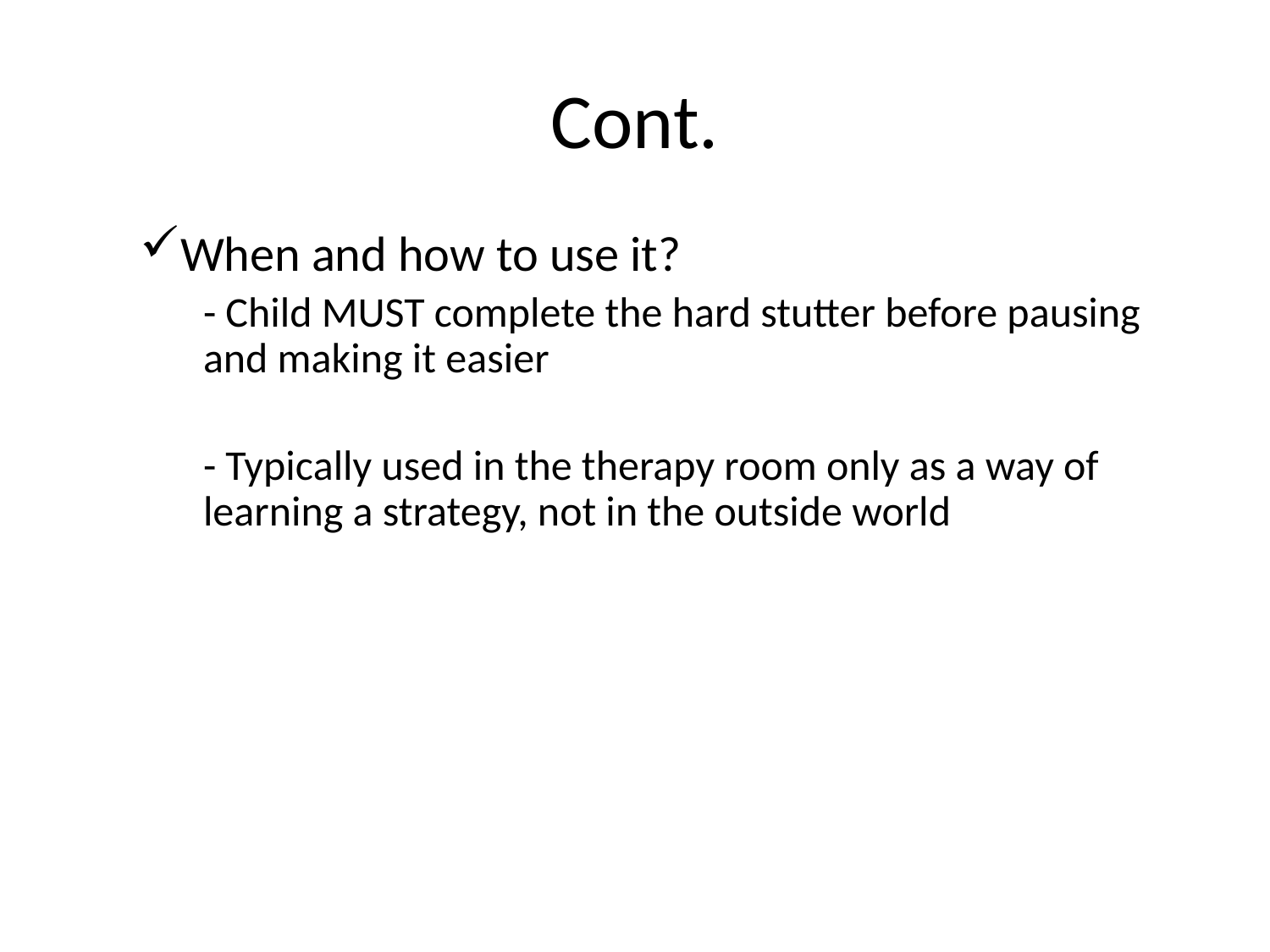

# Cont.
When and how to use it?
- Child MUST complete the hard stutter before pausing and making it easier

- Typically used in the therapy room only as a way of learning a strategy, not in the outside world